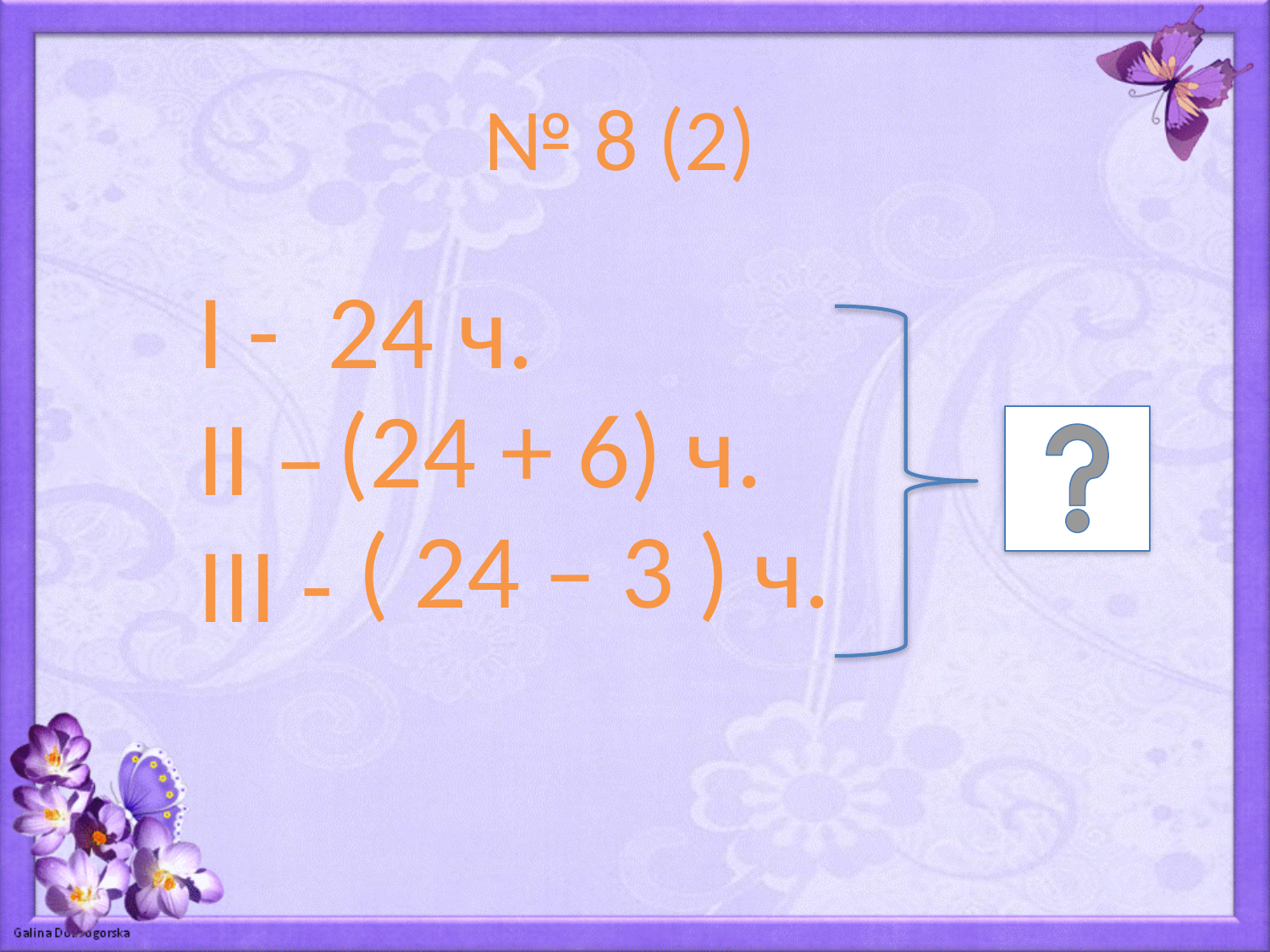

№ 8 (2)
I -
II –
III -
24 ч.

(24 + 6) ч.

( 24 – 3 ) ч.